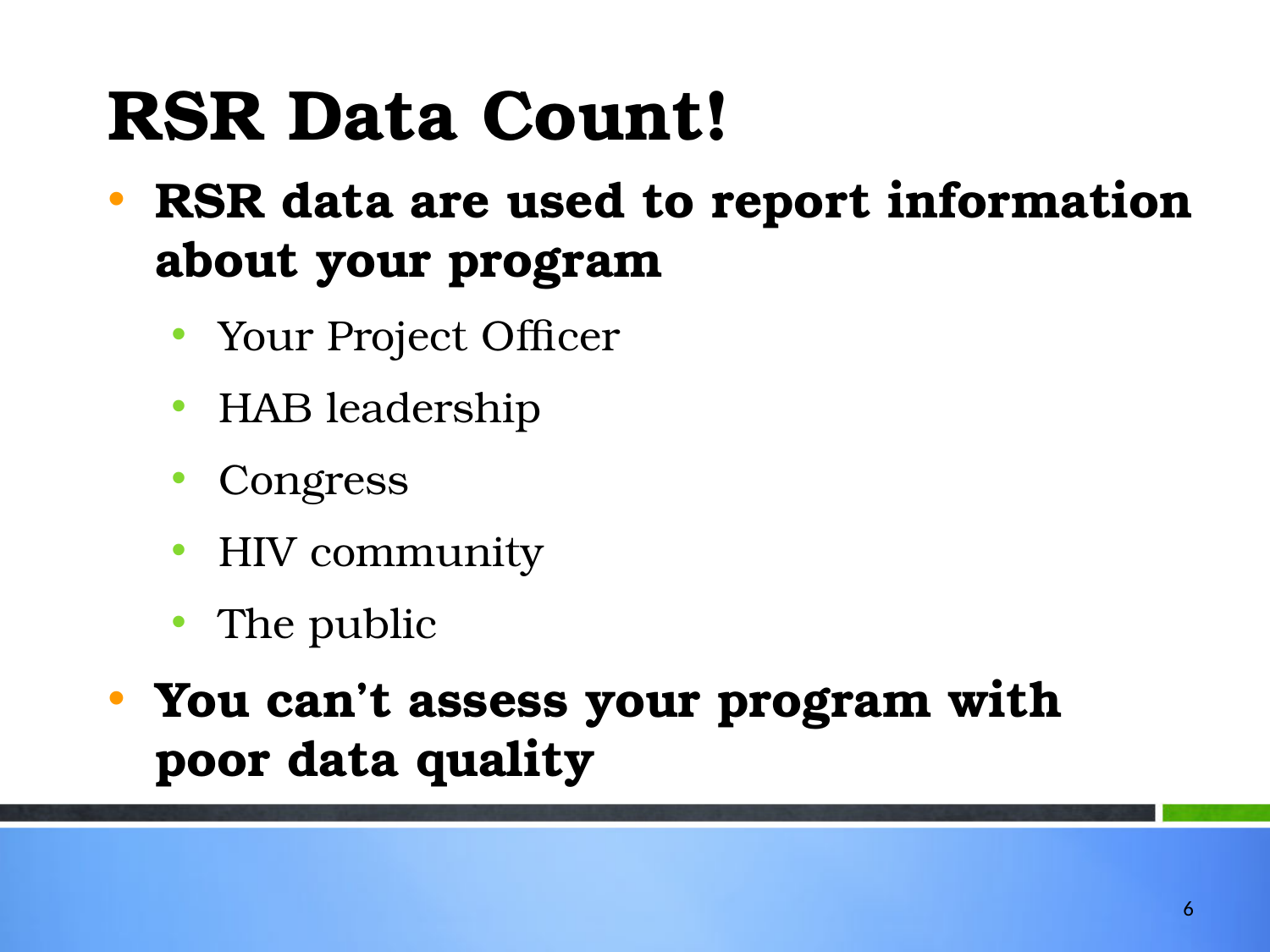

RSR Data Count!
RSR data are used to report information about your program
Your Project Officer
HAB leadership
Congress
HIV community
The public
You can’t assess your program with poor data quality

6